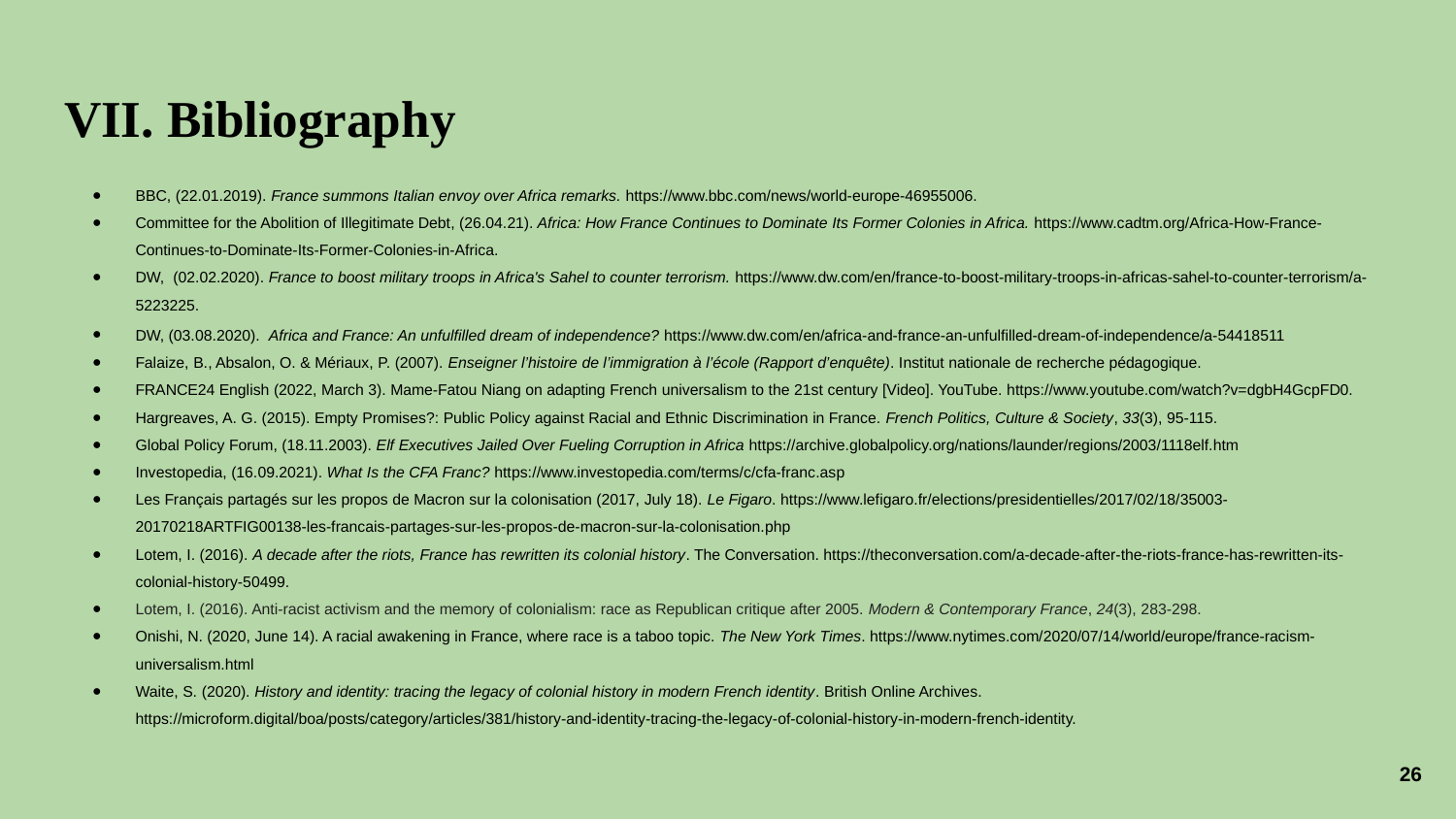

# VII. Bibliography
BBC, (22.01.2019). France summons Italian envoy over Africa remarks. https://www.bbc.com/news/world-europe-46955006.
Committee for the Abolition of Illegitimate Debt, (26.04.21). Africa: How France Continues to Dominate Its Former Colonies in Africa. https://www.cadtm.org/Africa-How-France-Continues-to-Dominate-Its-Former-Colonies-in-Africa.
DW,  (02.02.2020). France to boost military troops in Africa's Sahel to counter terrorism. https://www.dw.com/en/france-to-boost-military-troops-in-africas-sahel-to-counter-terrorism/a-5223225.
DW, (03.08.2020).  Africa and France: An unfulfilled dream of independence? https://www.dw.com/en/africa-and-france-an-unfulfilled-dream-of-independence/a-54418511
Falaize, B., Absalon, O. & Mériaux, P. (2007). Enseigner l’histoire de l’immigration à l’école (Rapport d’enquête). Institut nationale de recherche pédagogique.
FRANCE24 English (2022, March 3). Mame-Fatou Niang on adapting French universalism to the 21st century [Video]. YouTube. https://www.youtube.com/watch?v=dgbH4GcpFD0.
Hargreaves, A. G. (2015). Empty Promises?: Public Policy against Racial and Ethnic Discrimination in France. French Politics, Culture & Society, 33(3), 95-115.
Global Policy Forum, (18.11.2003). Elf Executives Jailed Over Fueling Corruption in Africa https://archive.globalpolicy.org/nations/launder/regions/2003/1118elf.htm
Investopedia, (16.09.2021). What Is the CFA Franc? https://www.investopedia.com/terms/c/cfa-franc.asp
Les Français partagés sur les propos de Macron sur la colonisation (2017, July 18). Le Figaro. https://www.lefigaro.fr/elections/presidentielles/2017/02/18/35003-20170218ARTFIG00138-les-francais-partages-sur-les-propos-de-macron-sur-la-colonisation.php
Lotem, I. (2016). A decade after the riots, France has rewritten its colonial history. The Conversation. https://theconversation.com/a-decade-after-the-riots-france-has-rewritten-its-colonial-history-50499.
Lotem, I. (2016). Anti-racist activism and the memory of colonialism: race as Republican critique after 2005. Modern & Contemporary France, 24(3), 283-298.
Onishi, N. (2020, June 14). A racial awakening in France, where race is a taboo topic. The New York Times. https://www.nytimes.com/2020/07/14/world/europe/france-racism-universalism.html
Waite, S. (2020). History and identity: tracing the legacy of colonial history in modern French identity. British Online Archives. https://microform.digital/boa/posts/category/articles/381/history-and-identity-tracing-the-legacy-of-colonial-history-in-modern-french-identity.
26